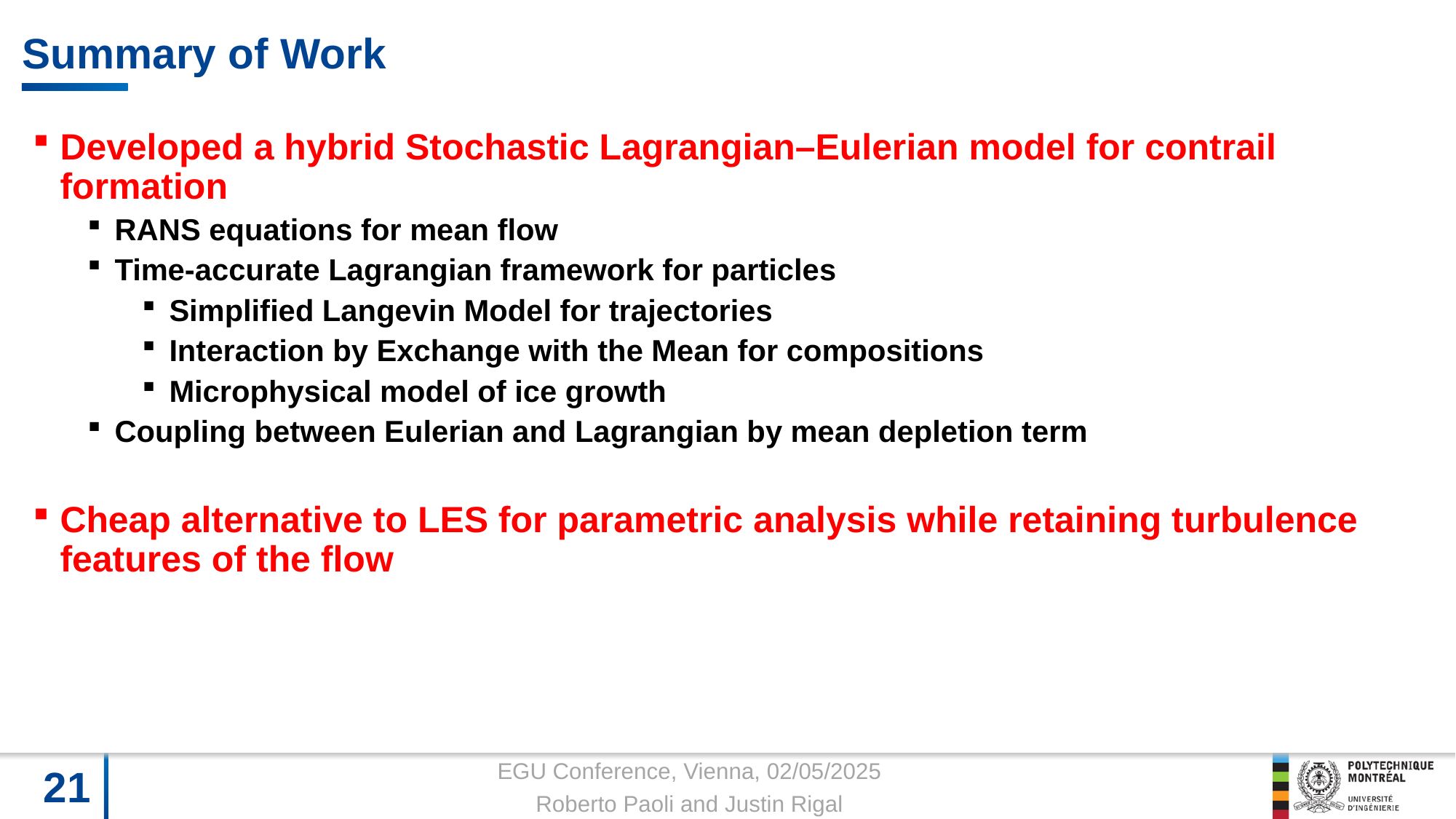

# Summary of Work
Developed a hybrid Stochastic Lagrangian–Eulerian model for contrail formation
RANS equations for mean flow
Time-accurate Lagrangian framework for particles
Simplified Langevin Model for trajectories
Interaction by Exchange with the Mean for compositions
Microphysical model of ice growth
Coupling between Eulerian and Lagrangian by mean depletion term

Cheap alternative to LES for parametric analysis while retaining turbulence features of the flow
21
EGU Conference, Vienna, 02/05/2025
Roberto Paoli and Justin Rigal